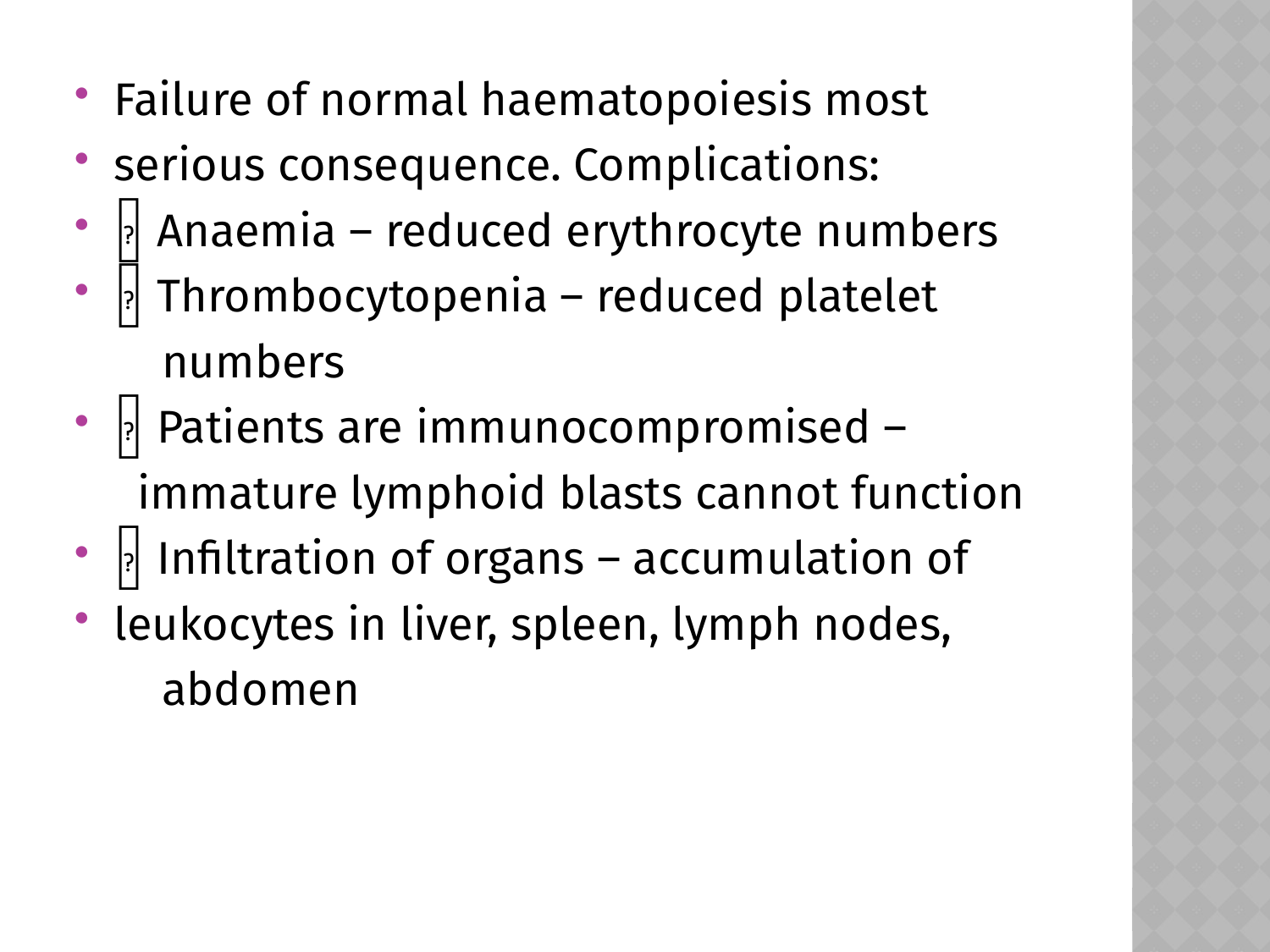

#
Failure of normal haematopoiesis most
serious consequence. Complications:
􀂅 Anaemia – reduced erythrocyte numbers
􀂅 Thrombocytopenia – reduced platelet
       numbers
􀂅 Patients are immunocompromised –
     immature lymphoid blasts cannot function
􀂅 Infiltration of organs – accumulation of
leukocytes in liver, spleen, lymph nodes,
       abdomen